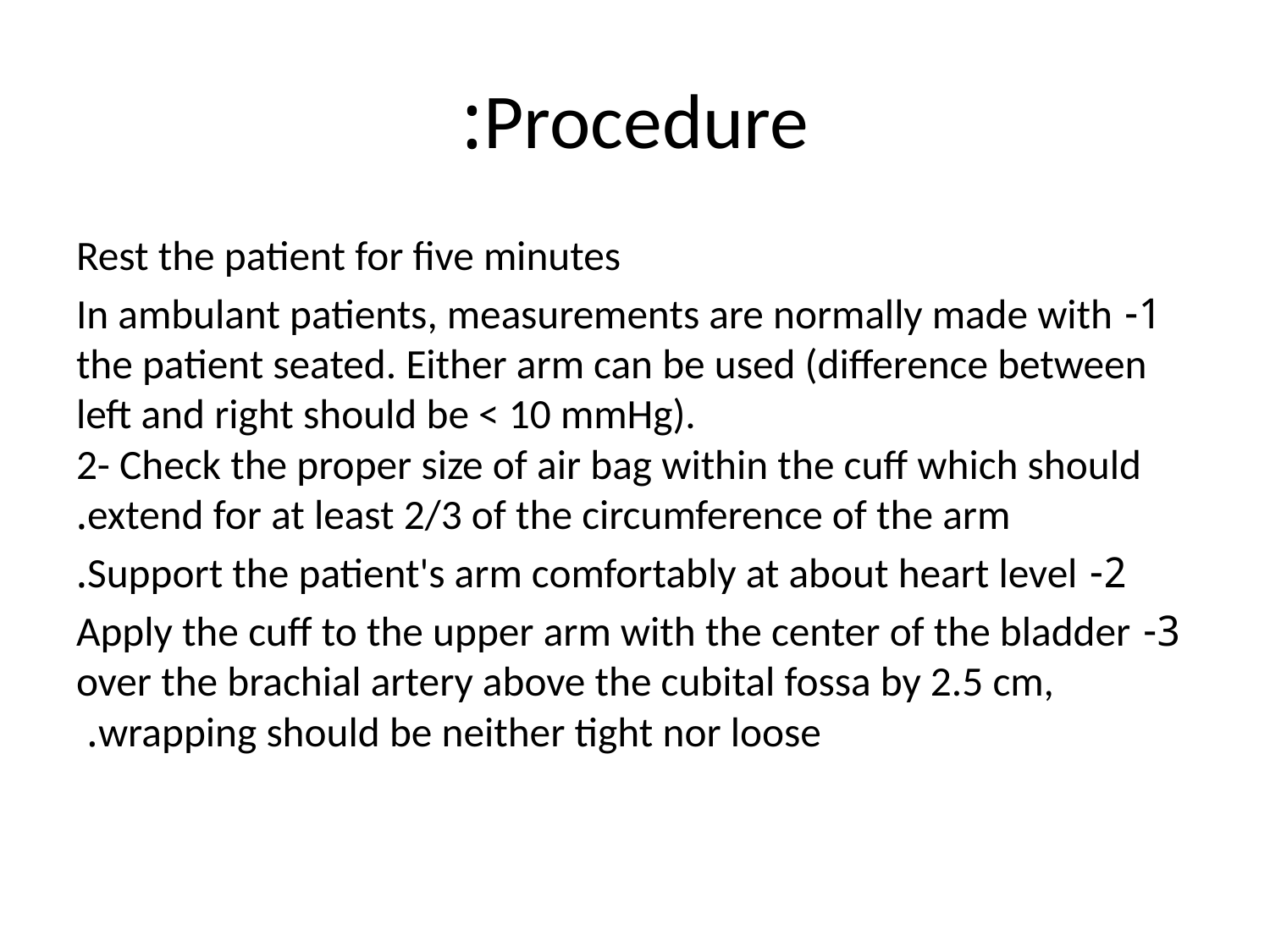

# Procedure:
Rest the patient for five minutes
1- In ambulant patients, measurements are normally made with the patient seated. Either arm can be used (difference between left and right should be < 10 mmHg).
2- Check the proper size of air bag within the cuff which should extend for at least 2/3 of the circumference of the arm.
2- Support the patient's arm comfortably at about heart level.
3- Apply the cuff to the upper arm with the center of the bladder over the brachial artery above the cubital fossa by 2.5 cm, wrapping should be neither tight nor loose.